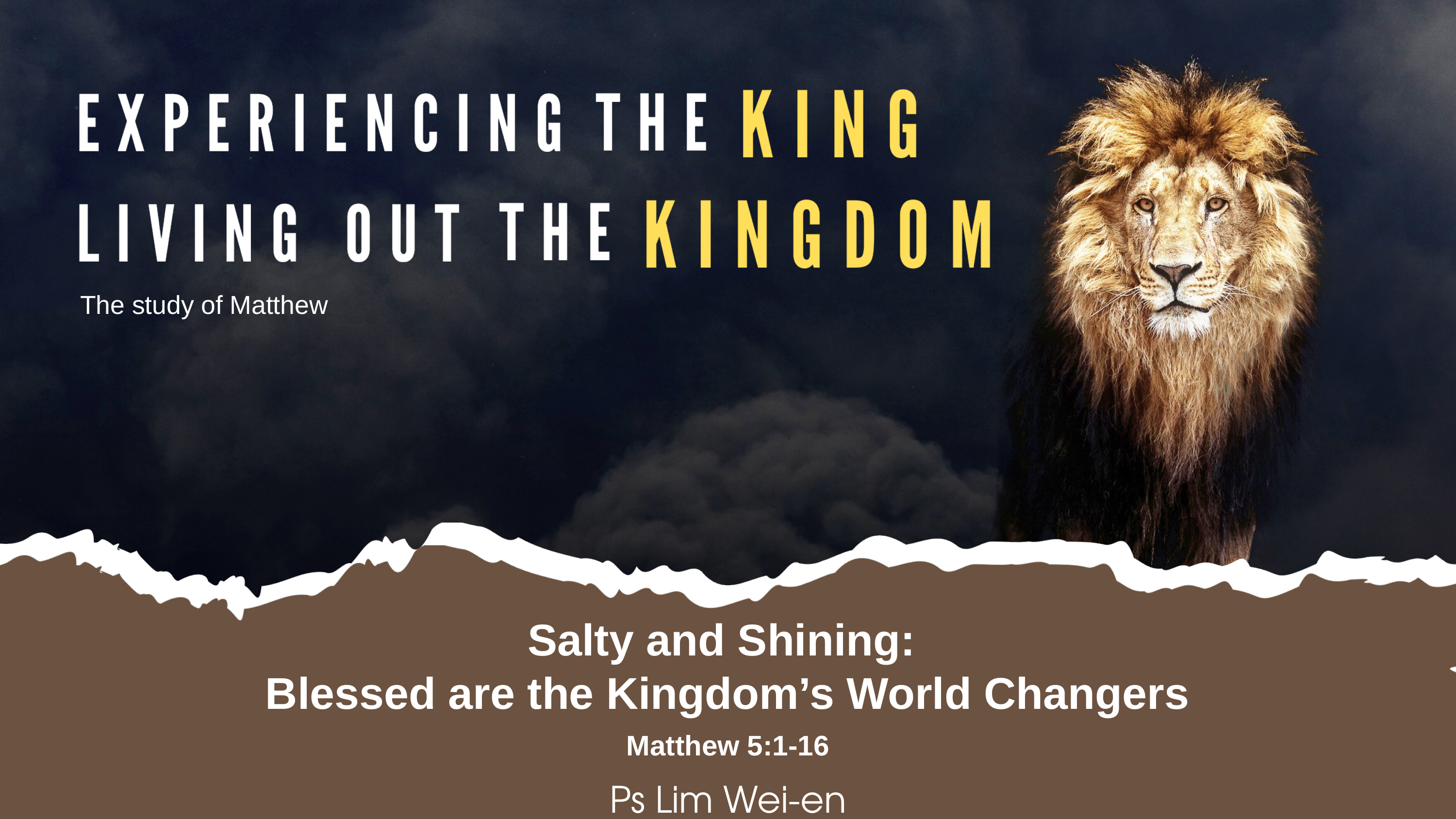

The study of Matthew

Salty and Shining:
Blessed are the Kingdom’s World Changers
Matthew 5:1-16
Ps Lim Wei-en